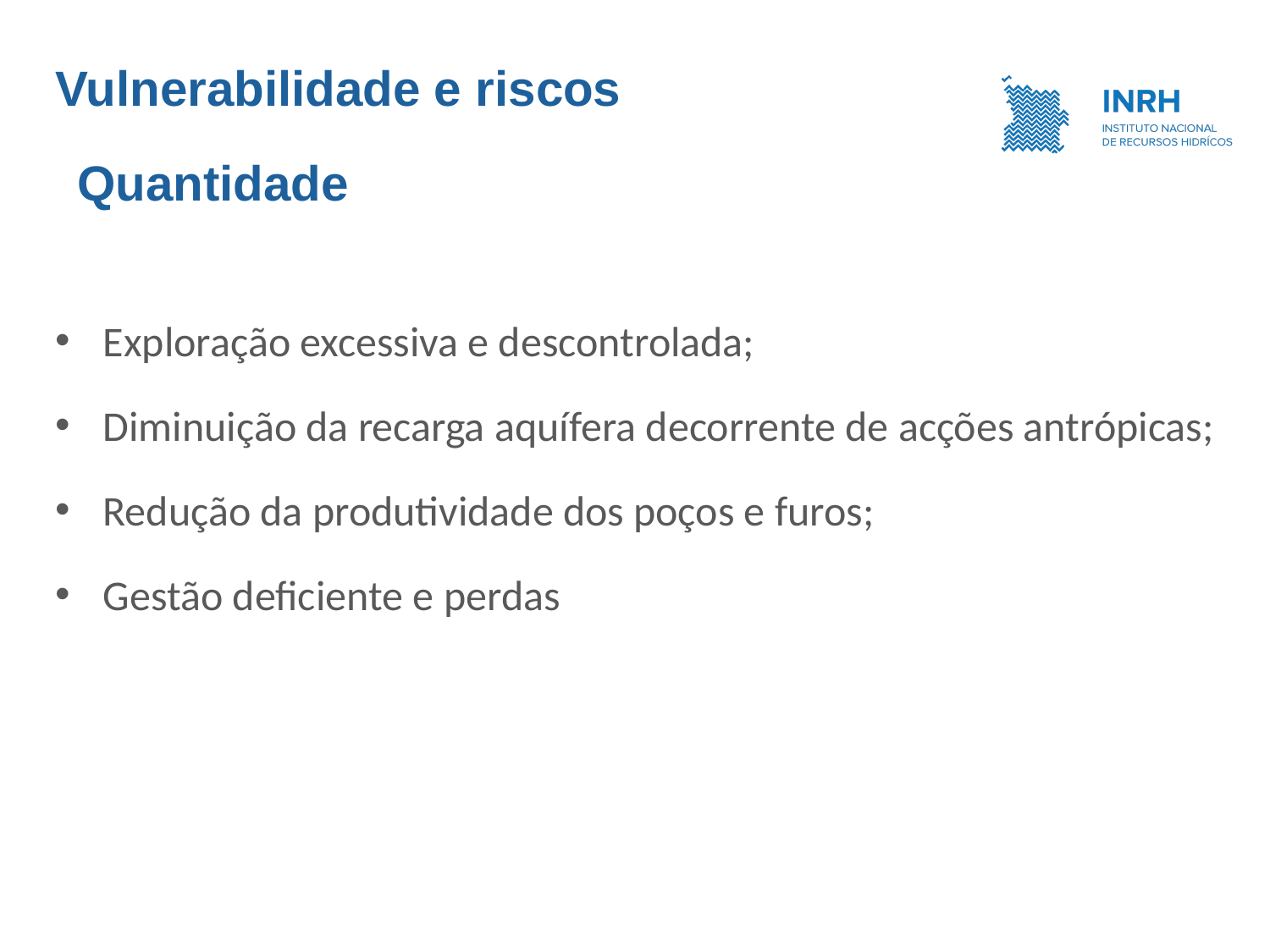

Vulnerabilidade e riscos

Quantidade
Exploração excessiva e descontrolada;
Diminuição da recarga aquífera decorrente de acções antrópicas;
Redução da produtividade dos poços e furos;
Gestão deficiente e perdas